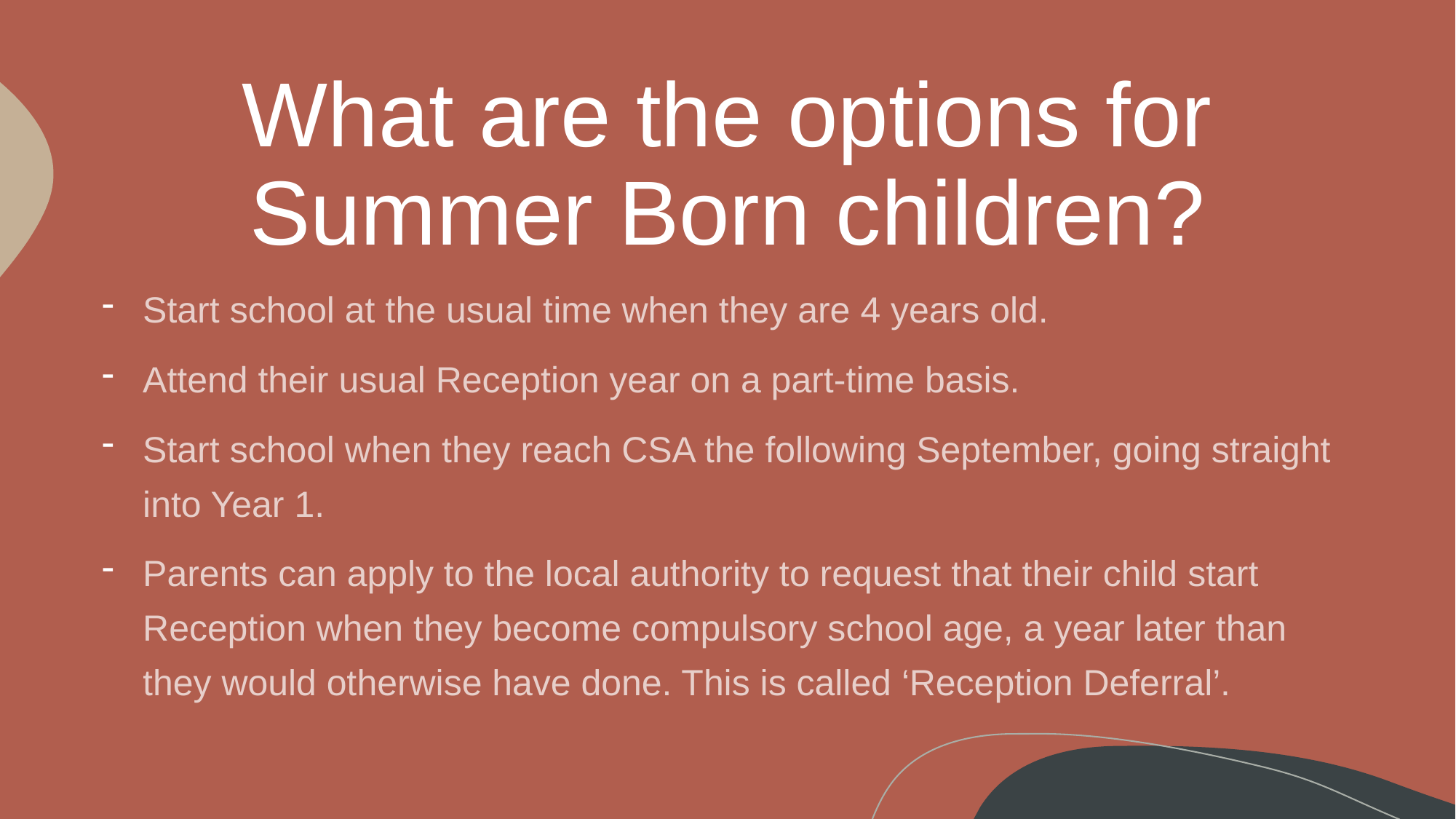

# What are the options for Summer Born children?
Start school at the usual time when they are 4 years old.
Attend their usual Reception year on a part-time basis.
Start school when they reach CSA the following September, going straight into Year 1.
Parents can apply to the local authority to request that their child start Reception when they become compulsory school age, a year later than they would otherwise have done. This is called ‘Reception Deferral’.